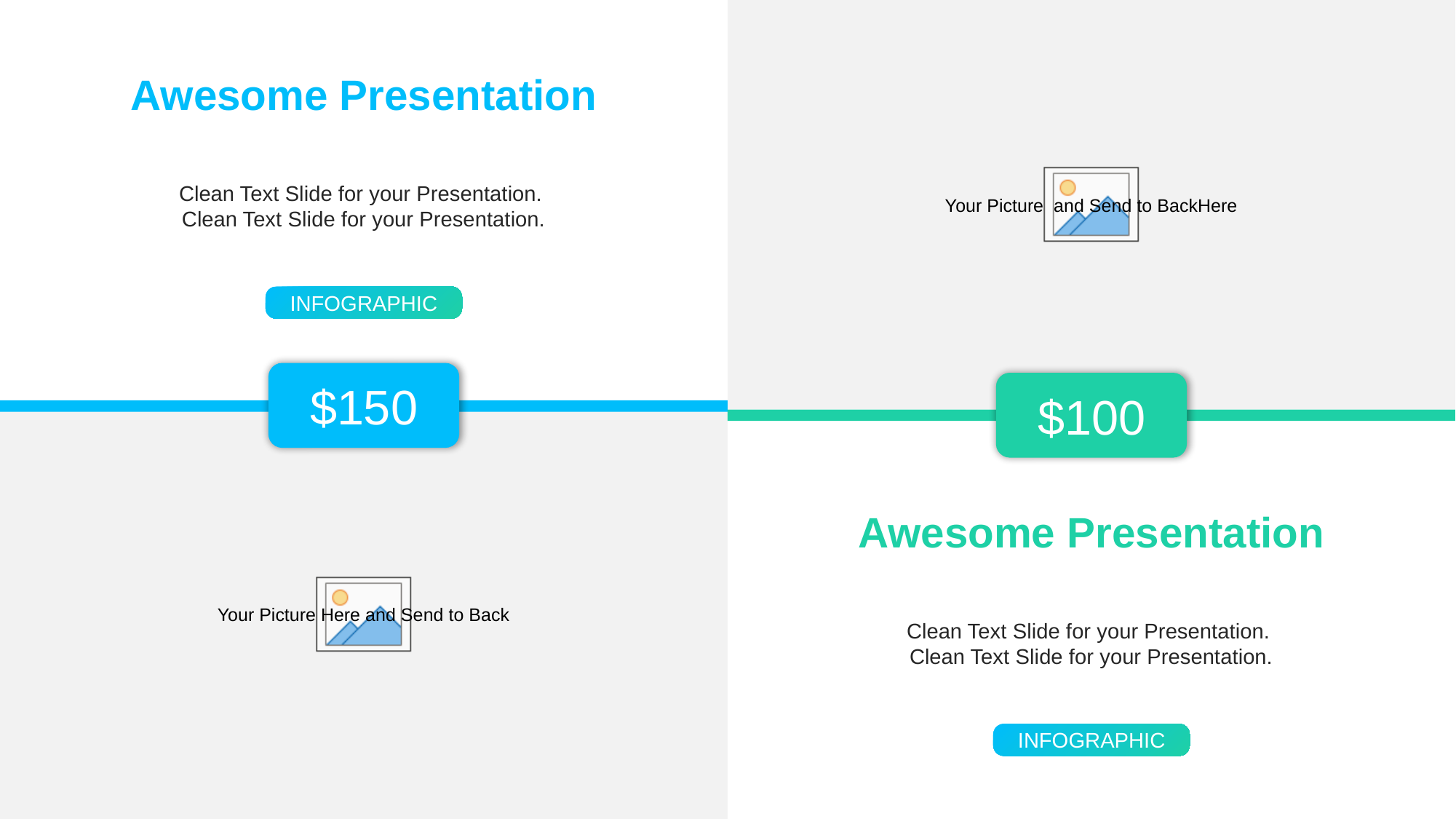

Awesome Presentation
Clean Text Slide for your Presentation.
Clean Text Slide for your Presentation.
INFOGRAPHIC
$150
$100

Awesome Presentation
Clean Text Slide for your Presentation.
Clean Text Slide for your Presentation.
INFOGRAPHIC